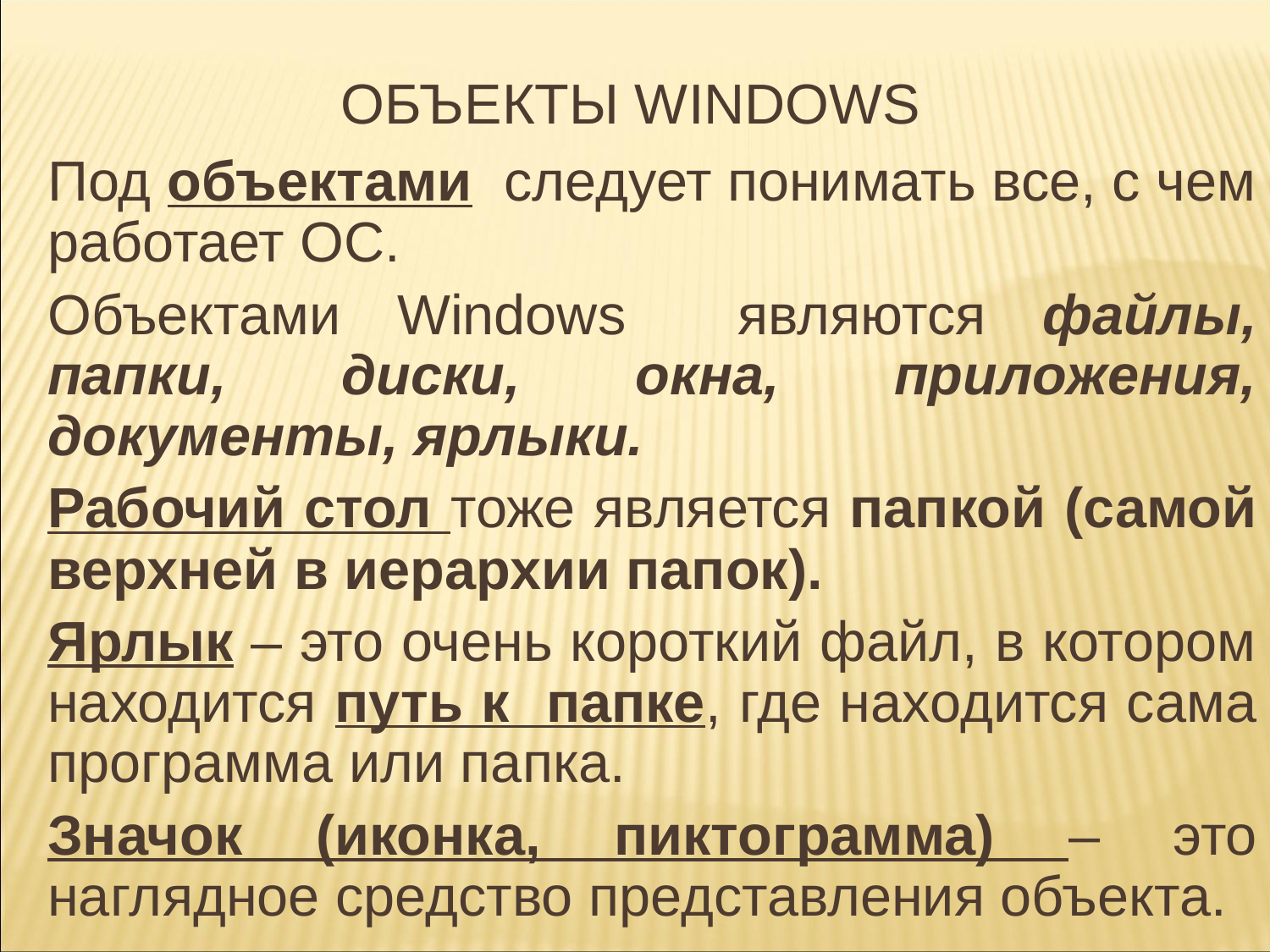

ОБЪЕКТЫ WINDOWS
Под объектами  следует понимать все, с чем работает ОС.
Объектами Windows  являются файлы, папки, диски, окна, приложения, документы, ярлыки.
Рабочий стол тоже является папкой (самой верхней в иерархии папок).
Ярлык – это очень короткий файл, в котором находится путь к  папке, где находится сама программа или папка.
Значок (иконка, пиктограмма) – это наглядное средство представления объекта.